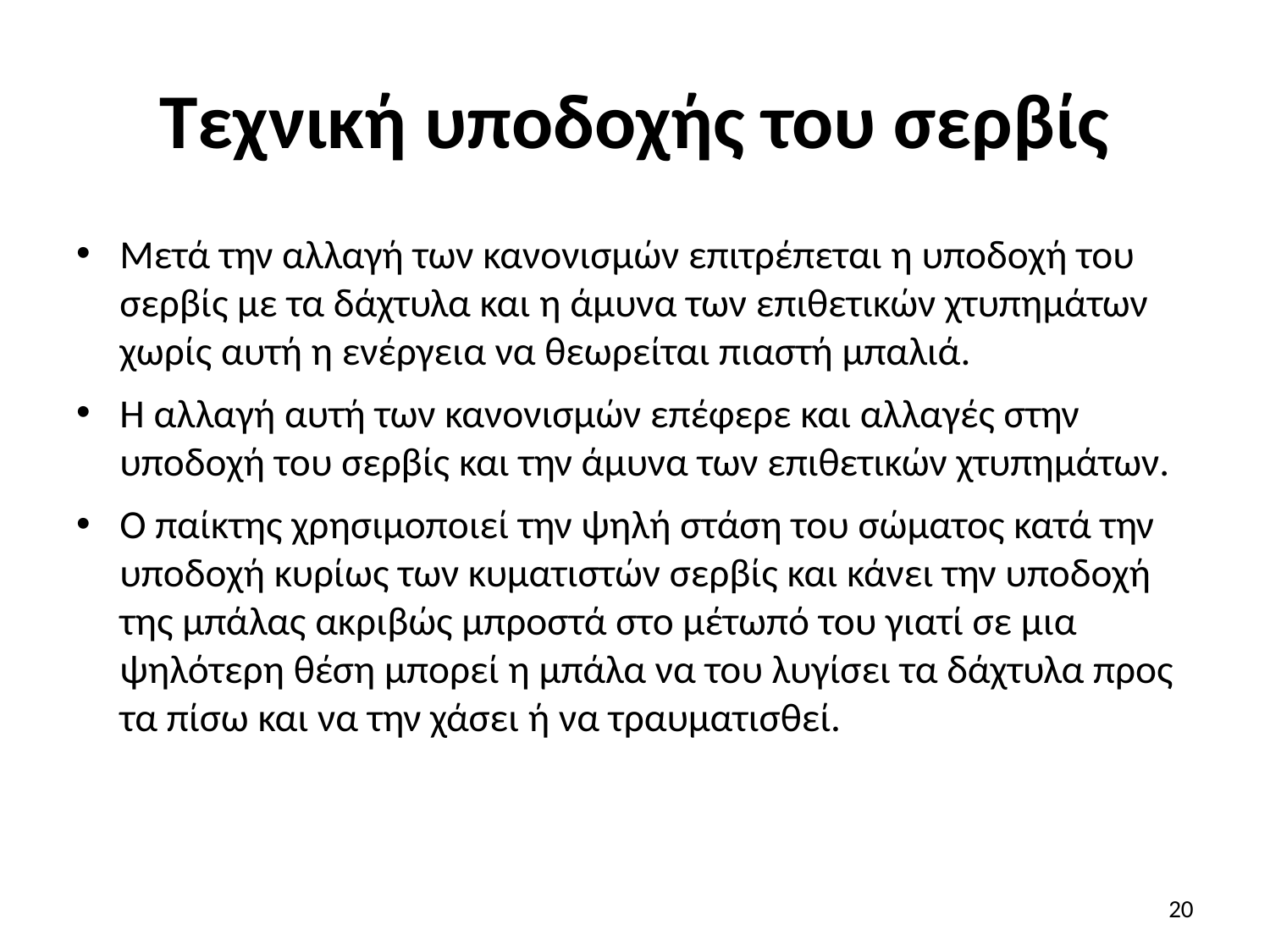

# Τεχνική υποδοχής του σερβίς
Μετά την αλλαγή των κανονισμών επιτρέπεται η υποδοχή του σερβίς με τα δάχτυλα και η άμυνα των επιθετικών χτυπημάτων χωρίς αυτή η ενέργεια να θεωρείται πιαστή μπαλιά.
Η αλλαγή αυτή των κανονισμών επέφερε και αλλαγές στην υποδοχή του σερβίς και την άμυνα των επιθετικών χτυπημάτων.
Ο παίκτης χρησιμοποιεί την ψηλή στάση του σώματος κατά την υποδοχή κυρίως των κυματιστών σερβίς και κάνει την υποδοχή της μπάλας ακριβώς μπροστά στο μέτωπό του γιατί σε μια ψηλότερη θέση μπορεί η μπάλα να του λυγίσει τα δάχτυλα προς τα πίσω και να την χάσει ή να τραυματισθεί.
20